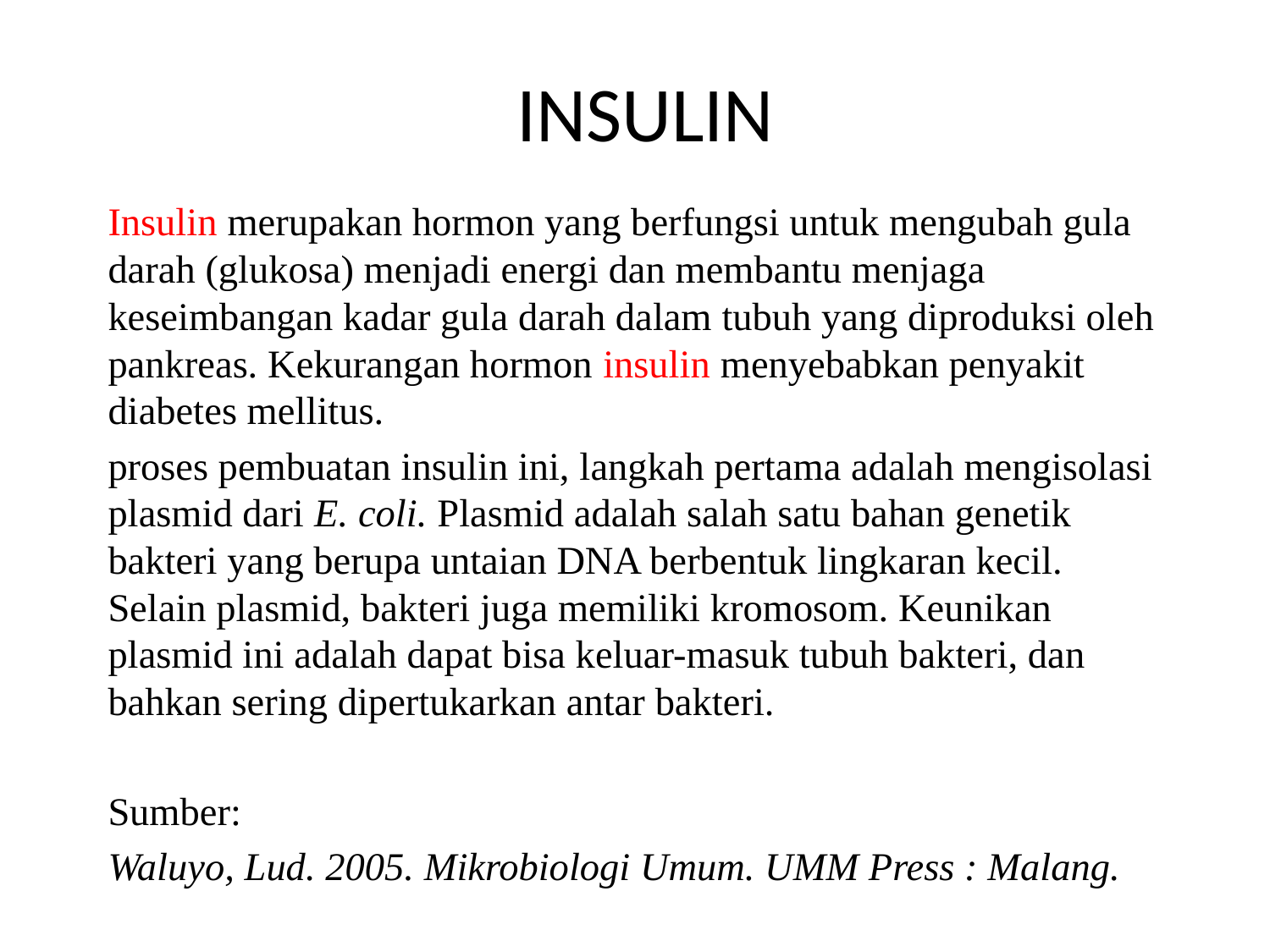

# INSULIN
Insulin merupakan hormon yang berfungsi untuk mengubah gula darah (glukosa) menjadi energi dan membantu menjaga keseimbangan kadar gula darah dalam tubuh yang diproduksi oleh pankreas. Kekurangan hormon insulin menyebabkan penyakit diabetes mellitus.
proses pembuatan insulin ini, langkah pertama adalah mengisolasi plasmid dari E. coli. Plasmid adalah salah satu bahan genetik bakteri yang berupa untaian DNA berbentuk lingkaran kecil. Selain plasmid, bakteri juga memiliki kromosom. Keunikan plasmid ini adalah dapat bisa keluar-masuk tubuh bakteri, dan bahkan sering dipertukarkan antar bakteri.

Sumber:
Waluyo, Lud. 2005. Mikrobiologi Umum. UMM Press : Malang.